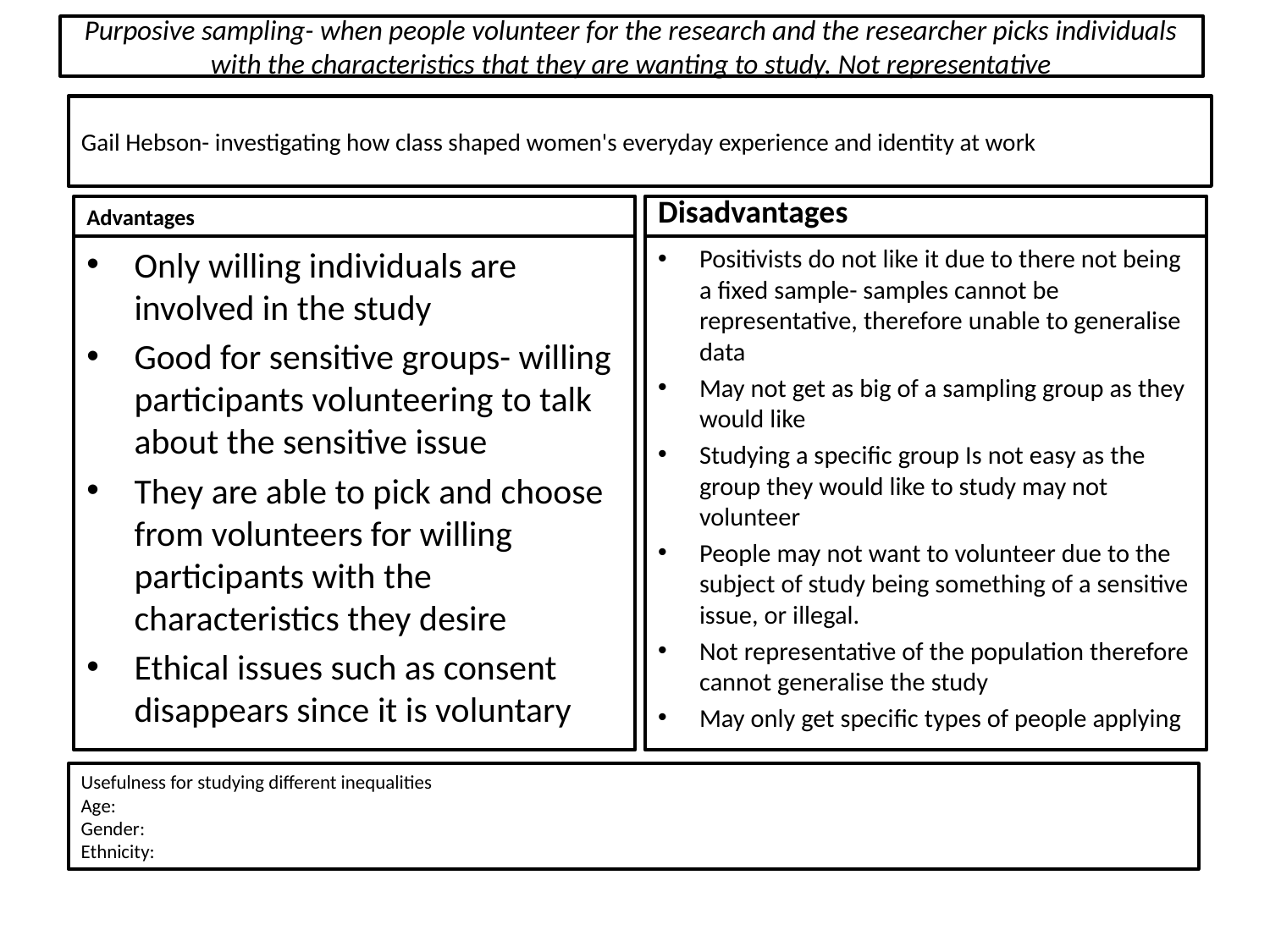

# Purposive sampling- when people volunteer for the research and the researcher picks individuals with the characteristics that they are wanting to study. Not representative
Gail Hebson- investigating how class shaped women's everyday experience and identity at work
Advantages
Disadvantages
Only willing individuals are involved in the study
Good for sensitive groups- willing participants volunteering to talk about the sensitive issue
They are able to pick and choose from volunteers for willing participants with the characteristics they desire
Ethical issues such as consent disappears since it is voluntary

Positivists do not like it due to there not being a fixed sample- samples cannot be representative, therefore unable to generalise data
May not get as big of a sampling group as they would like
Studying a specific group Is not easy as the group they would like to study may not volunteer
People may not want to volunteer due to the subject of study being something of a sensitive issue, or illegal.
Not representative of the population therefore cannot generalise the study
May only get specific types of people applying

Usefulness for studying different inequalities
Age:
Gender:
Ethnicity: